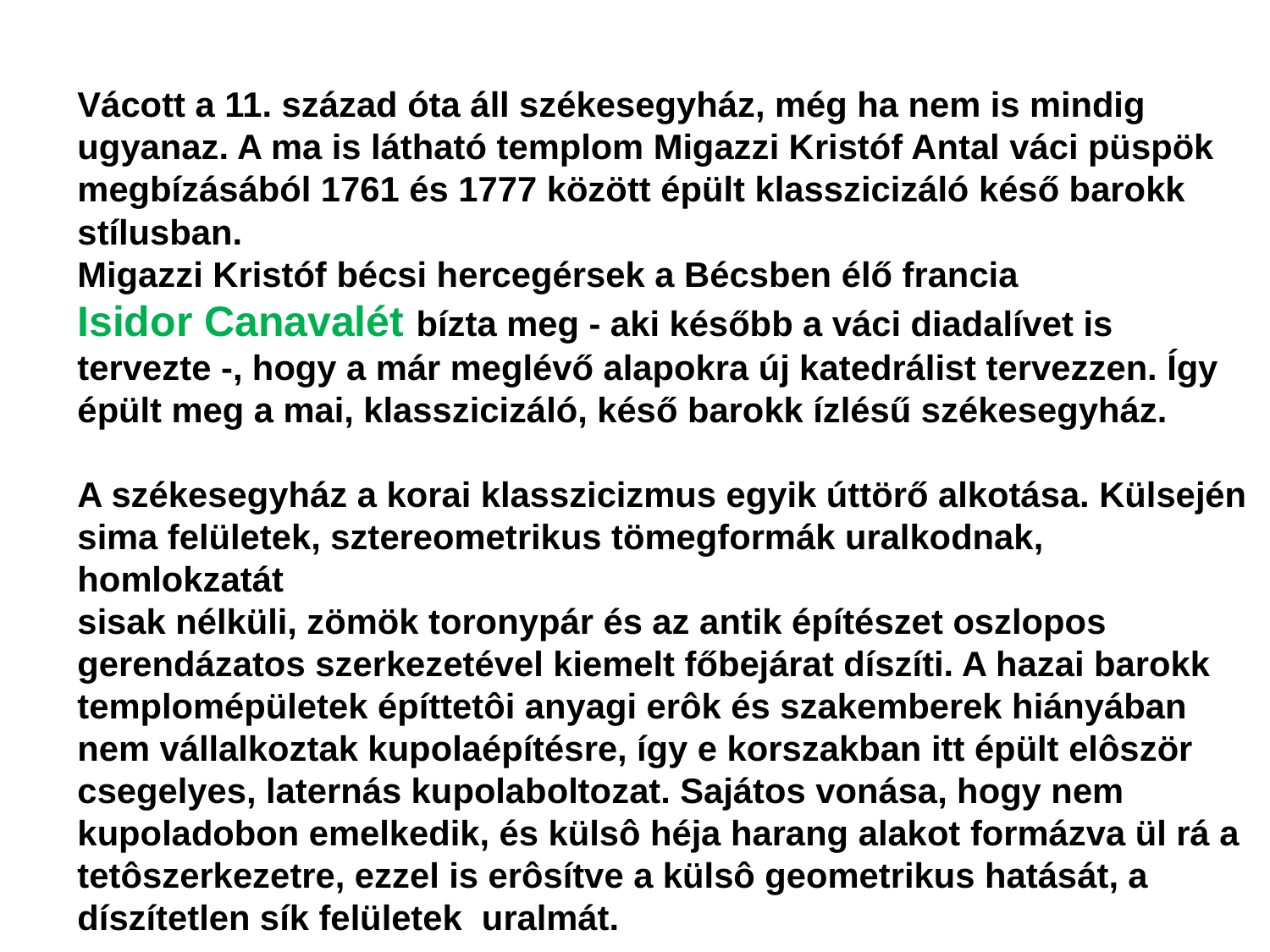

Vácott a 11. század óta áll székesegyház, még ha nem is mindig ugyanaz. A ma is látható templom Migazzi Kristóf Antal váci püspök megbízásából 1761 és 1777 között épült klasszicizáló késő barokk stílusban.
Migazzi Kristóf bécsi hercegérsek a Bécsben élő francia
Isidor Canavalét bízta meg - aki később a váci diadalívet is
tervezte -, hogy a már meglévő alapokra új katedrálist tervezzen. Így épült meg a mai, klasszicizáló, késő barokk ízlésű székesegyház.

A székesegyház a korai klasszicizmus egyik úttörő alkotása. Külsején
sima felületek, sztereometrikus tömegformák uralkodnak, homlokzatát
sisak nélküli, zömök toronypár és az antik építészet oszlopos gerendázatos szerkezetével kiemelt főbejárat díszíti. A hazai barokk templomépületek építtetôi anyagi erôk és szakemberek hiányában nem vállalkoztak kupolaépítésre, így e korszakban itt épült elôször csegelyes, laternás kupolaboltozat. Sajátos vonása, hogy nem kupoladobon emelkedik, és külsô héja harang alakot formázva ül rá a tetôszerkezetre, ezzel is erôsítve a külsô geometrikus hatását, a díszítetlen sík felületek  uralmát.